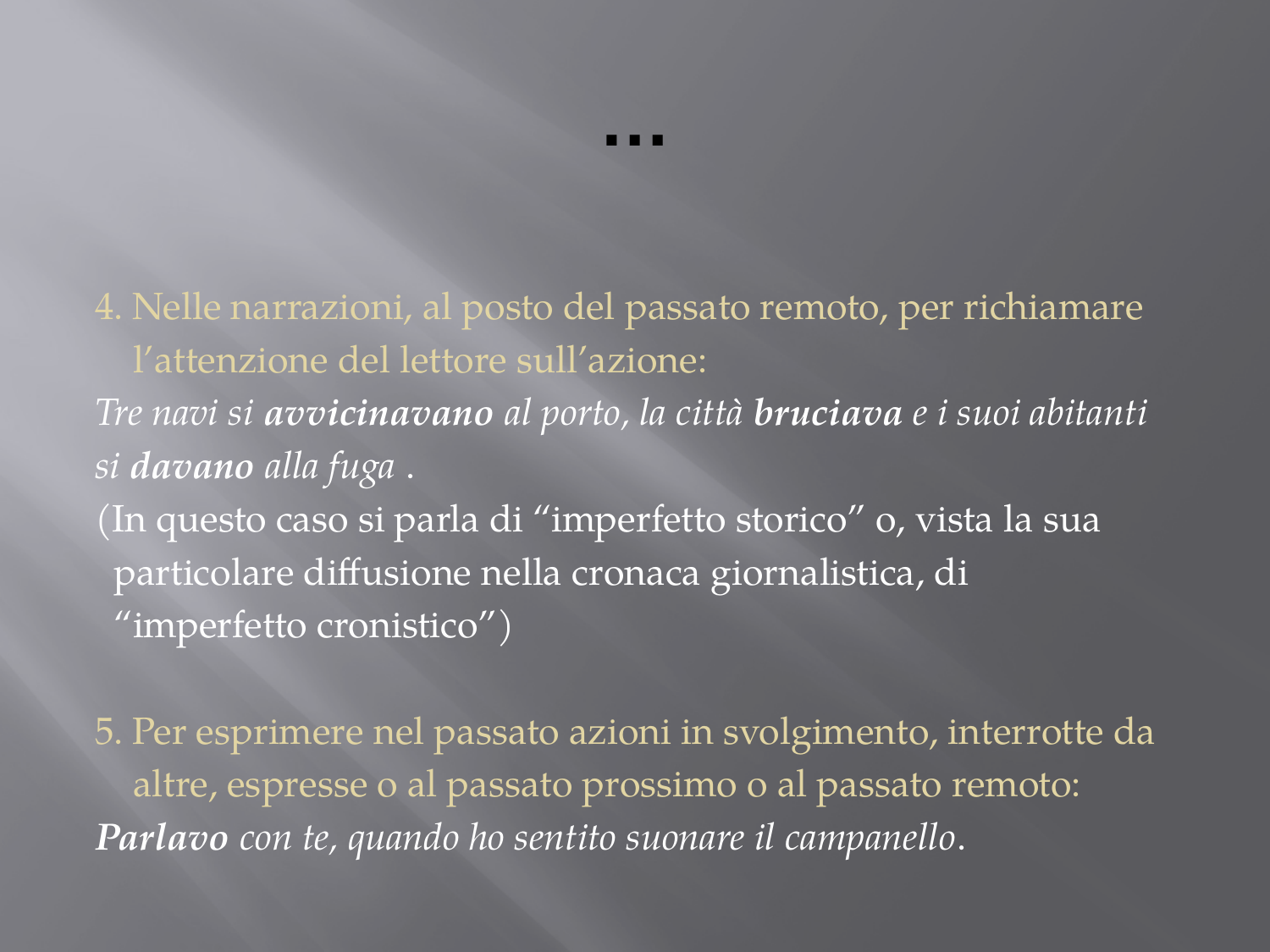

# …

4. Nelle narrazioni, al posto del passato remoto, per richiamare
    l’attenzione del lettore sull’azione:
Tre navi si avvicinavano al porto, la città bruciava e i suoi abitanti
si davano alla fuga .
(In questo caso si parla di “imperfetto storico” o, vista la sua
  particolare diffusione nella cronaca giornalistica, di
  “imperfetto cronistico”)

5. Per esprimere nel passato azioni in svolgimento, interrotte da
    altre, espresse o al passato prossimo o al passato remoto:
Parlavo con te, quando ho sentito suonare il campanello.